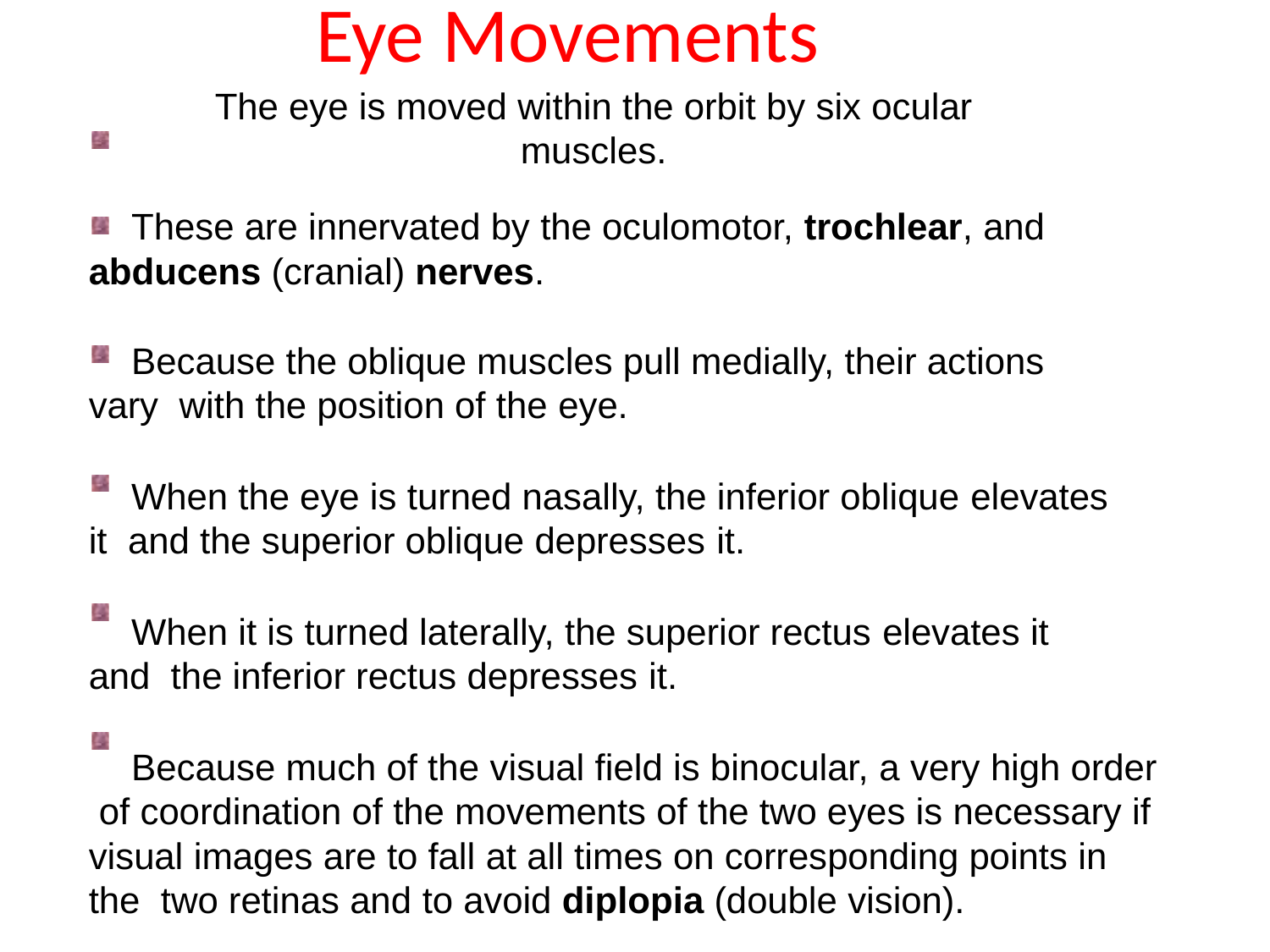

# Eye Movements
The eye is moved within the orbit by six ocular muscles.

These are innervated by the oculomotor, trochlear, and
abducens (cranial) nerves.

Because the oblique muscles pull medially, their actions vary  with the position of the eye.

When the eye is turned nasally, the inferior oblique elevates it  and the superior oblique depresses it.

When it is turned laterally, the superior rectus elevates it and  the inferior rectus depresses it.

Because much of the visual field is binocular, a very high order  of coordination of the movements of the two eyes is necessary if  visual images are to fall at all times on corresponding points in the  two retinas and to avoid diplopia (double vision).